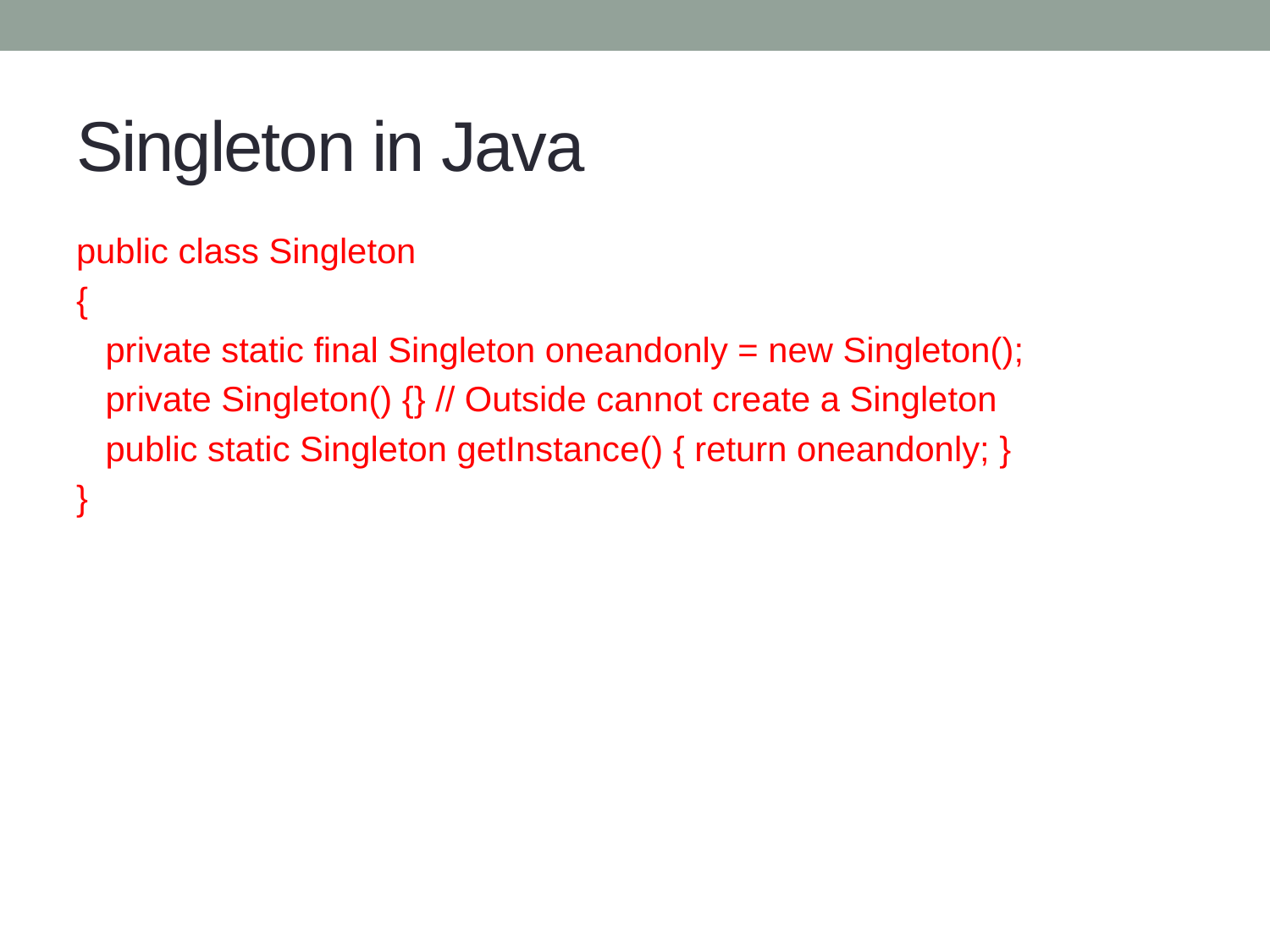

# Singleton in Java
public class Singleton
{
   private static final Singleton oneandonly = new Singleton();
   private Singleton() {} // Outside cannot create a Singleton
   public static Singleton getInstance() { return oneandonly; }
}